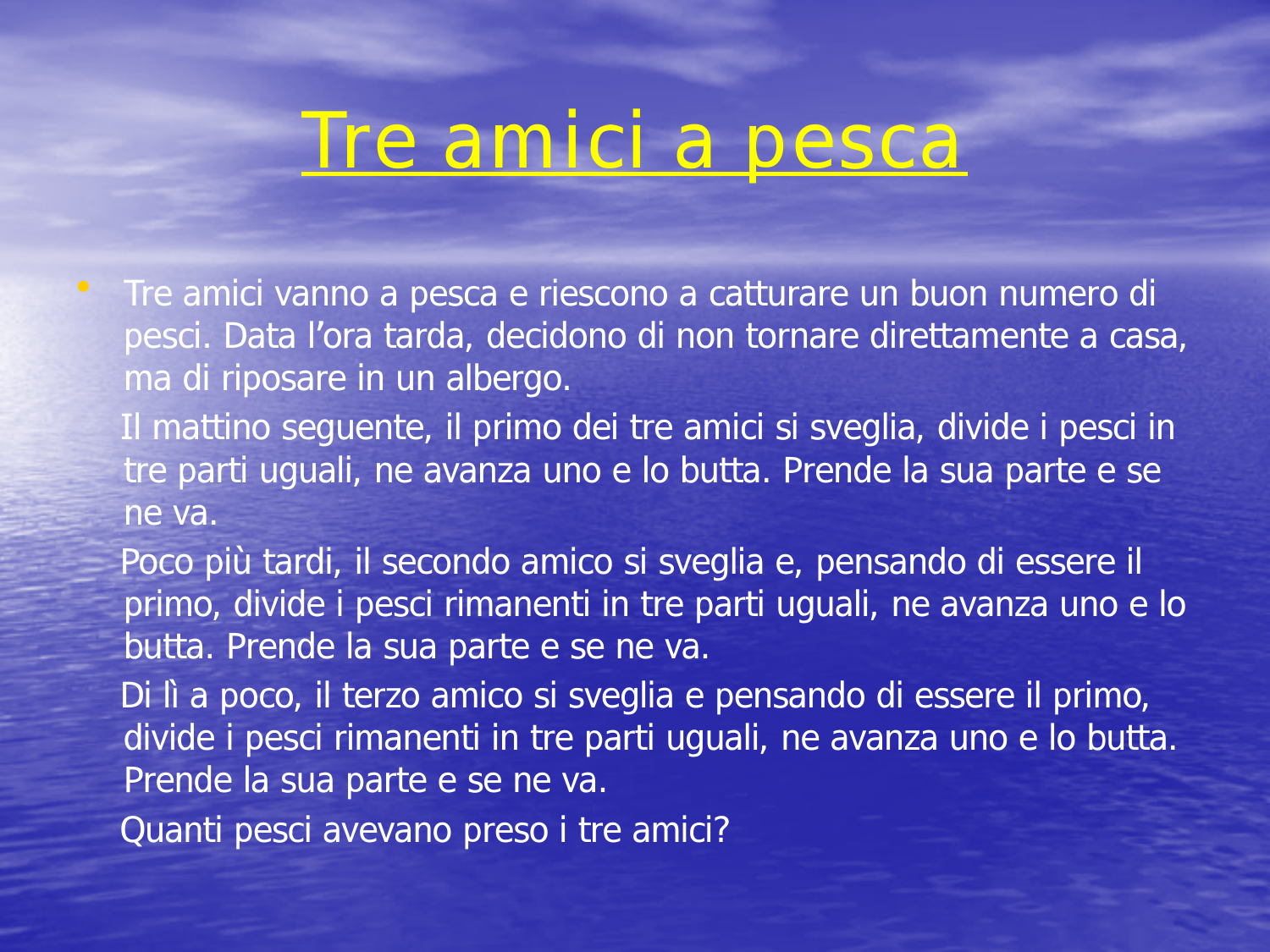

# Tre amici a pesca
Tre amici vanno a pesca e riescono a catturare un buon numero di pesci. Data l’ora tarda, decidono di non tornare direttamente a casa, ma di riposare in un albergo.
    Il mattino seguente, il primo dei tre amici si sveglia, divide i pesci in tre parti uguali, ne avanza uno e lo butta. Prende la sua parte e se ne va.
    Poco più tardi, il secondo amico si sveglia e, pensando di essere il primo, divide i pesci rimanenti in tre parti uguali, ne avanza uno e lo butta. Prende la sua parte e se ne va.
    Di lì a poco, il terzo amico si sveglia e pensando di essere il primo, divide i pesci rimanenti in tre parti uguali, ne avanza uno e lo butta. Prende la sua parte e se ne va.
    Quanti pesci avevano preso i tre amici?